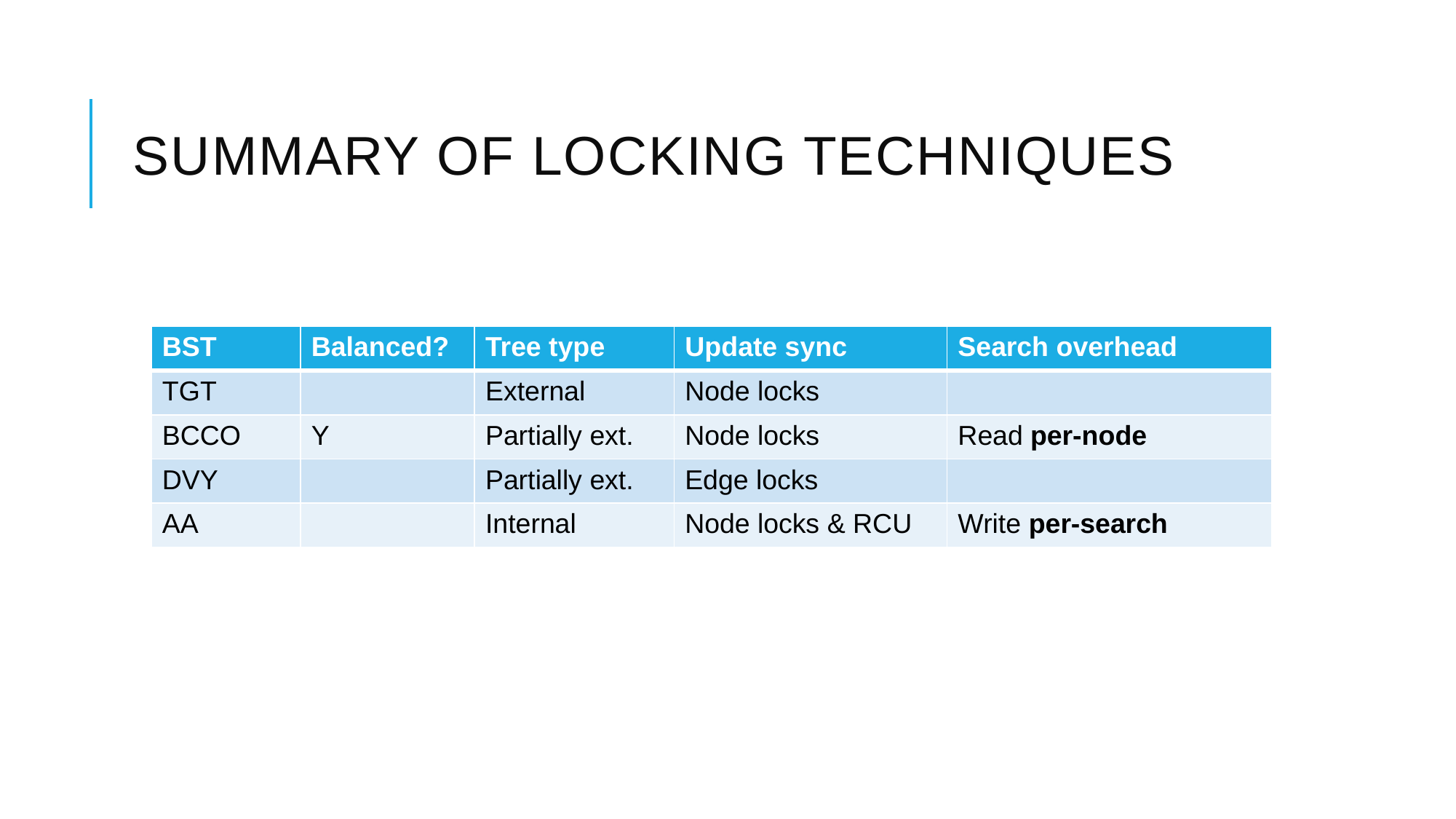

# Summary of locking techniques

| BST | Balanced? | Tree type | Update sync | Search overhead |
| --- | --- | --- | --- | --- |
| TGT |  | External | Node locks |  |
| BCCO | Y | Partially ext. | Node locks | Read per-node |
| DVY |  | Partially ext. | Edge locks |  |
| AA |  | Internal | Node locks & RCU | Write per-search |